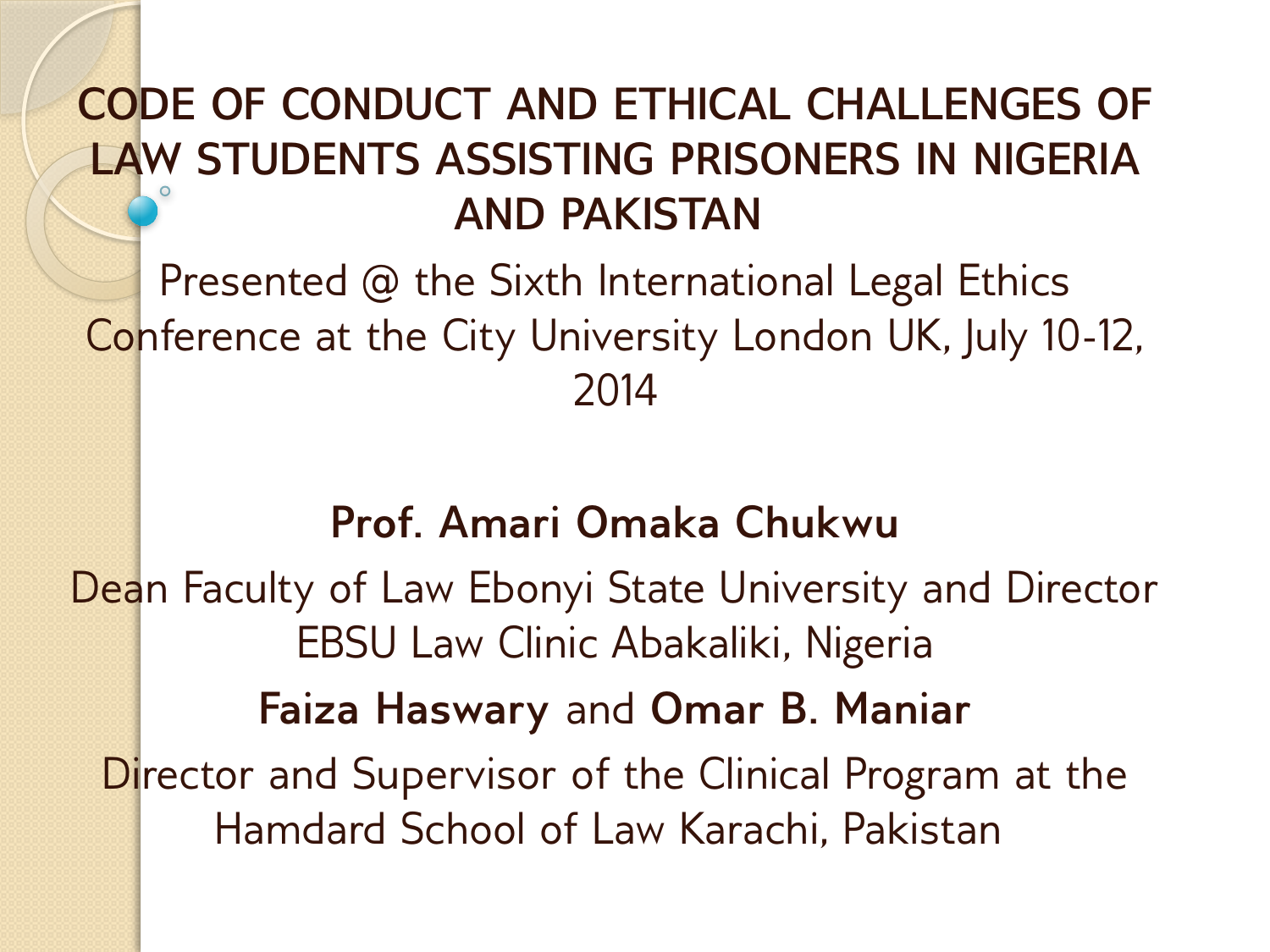

CODE OF CONDUCT AND ETHICAL CHALLENGES OF LAW STUDENTS ASSISTING PRISONERS IN NIGERIA AND PAKISTAN
Presented @ the Sixth International Legal Ethics Conference at the City University London UK, July 10-12, 2014

Prof. Amari Omaka Chukwu
Dean Faculty of Law Ebonyi State University and Director EBSU Law Clinic Abakaliki, Nigeria
Faiza Haswary and Omar B. Maniar
Director and Supervisor of the Clinical Program at the Hamdard School of Law Karachi, Pakistan